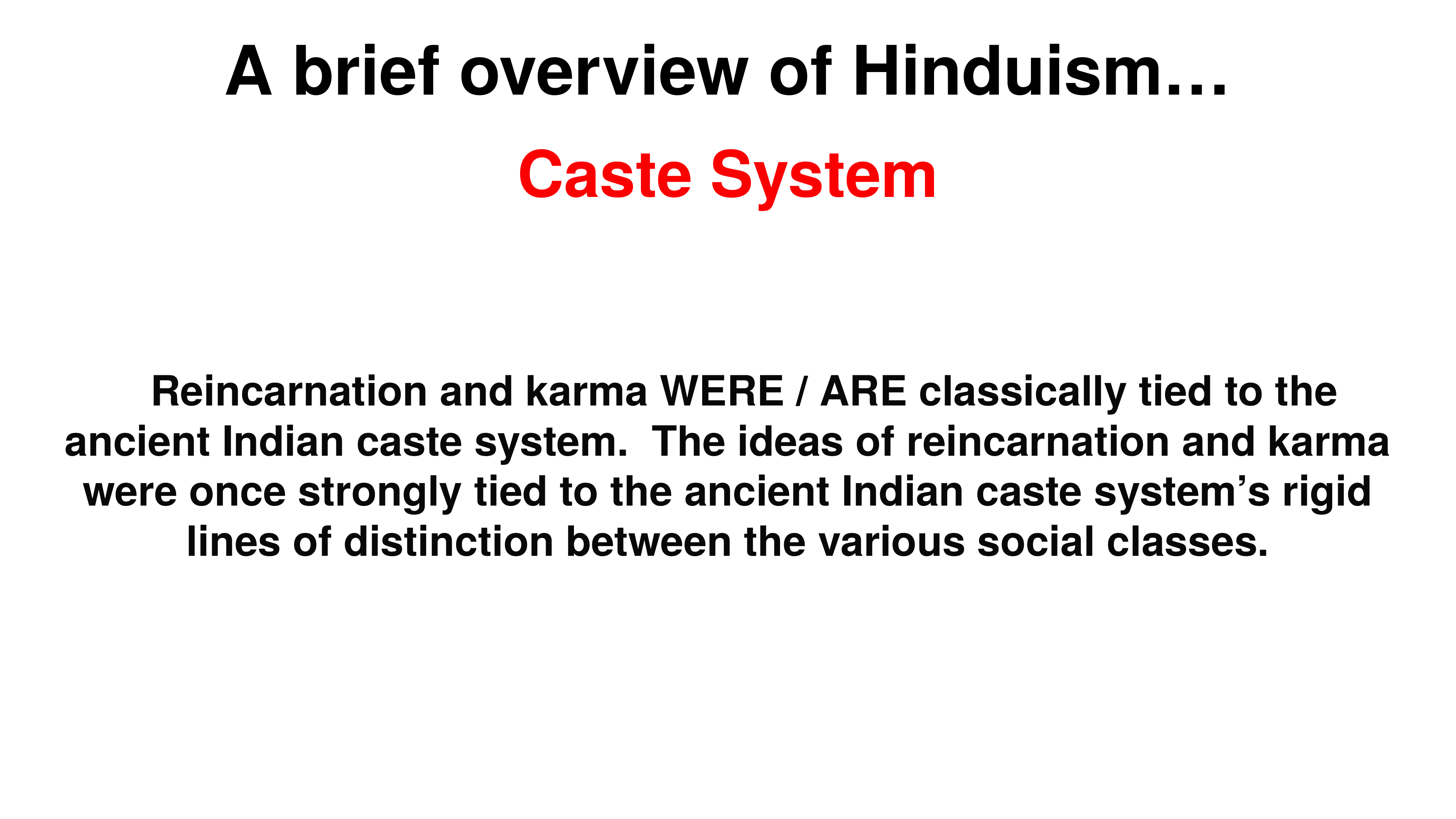

A brief overview of Hinduism…
Caste System
Reincarnation and karma WERE / ARE classically tied to the ancient Indian caste system.  The ideas of reincarnation and karma were once strongly tied to the ancient Indian caste system’s rigid lines of distinction between the various social classes.